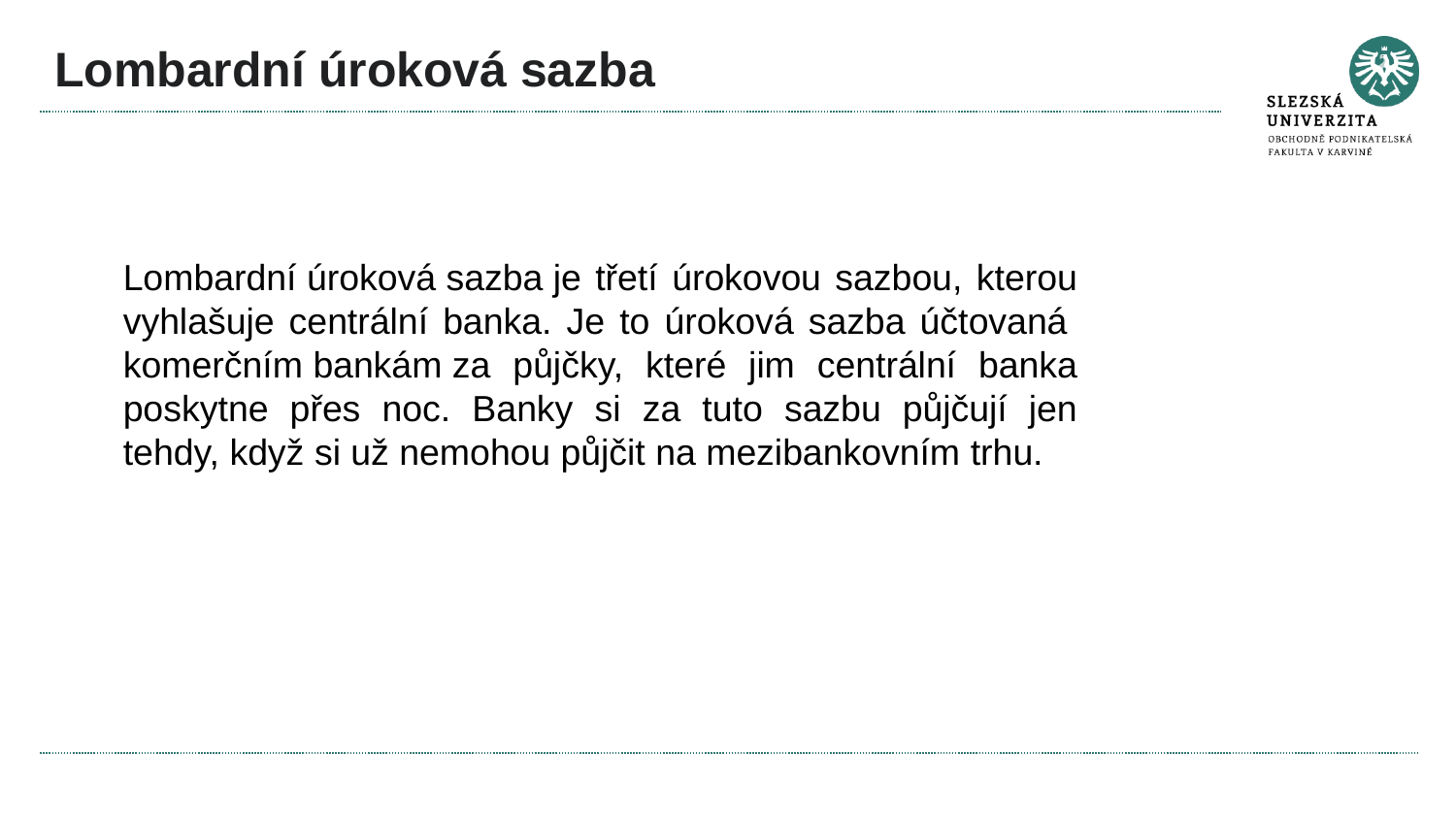

# Lombardní úroková sazba
Lombardní úroková sazba je třetí úrokovou sazbou, kterou vyhlašuje centrální banka. Je to úroková sazba účtovaná komerčním bankám za půjčky, které jim centrální banka poskytne přes noc. Banky si za tuto sazbu půjčují jen tehdy, když si už nemohou půjčit na mezibankovním trhu.